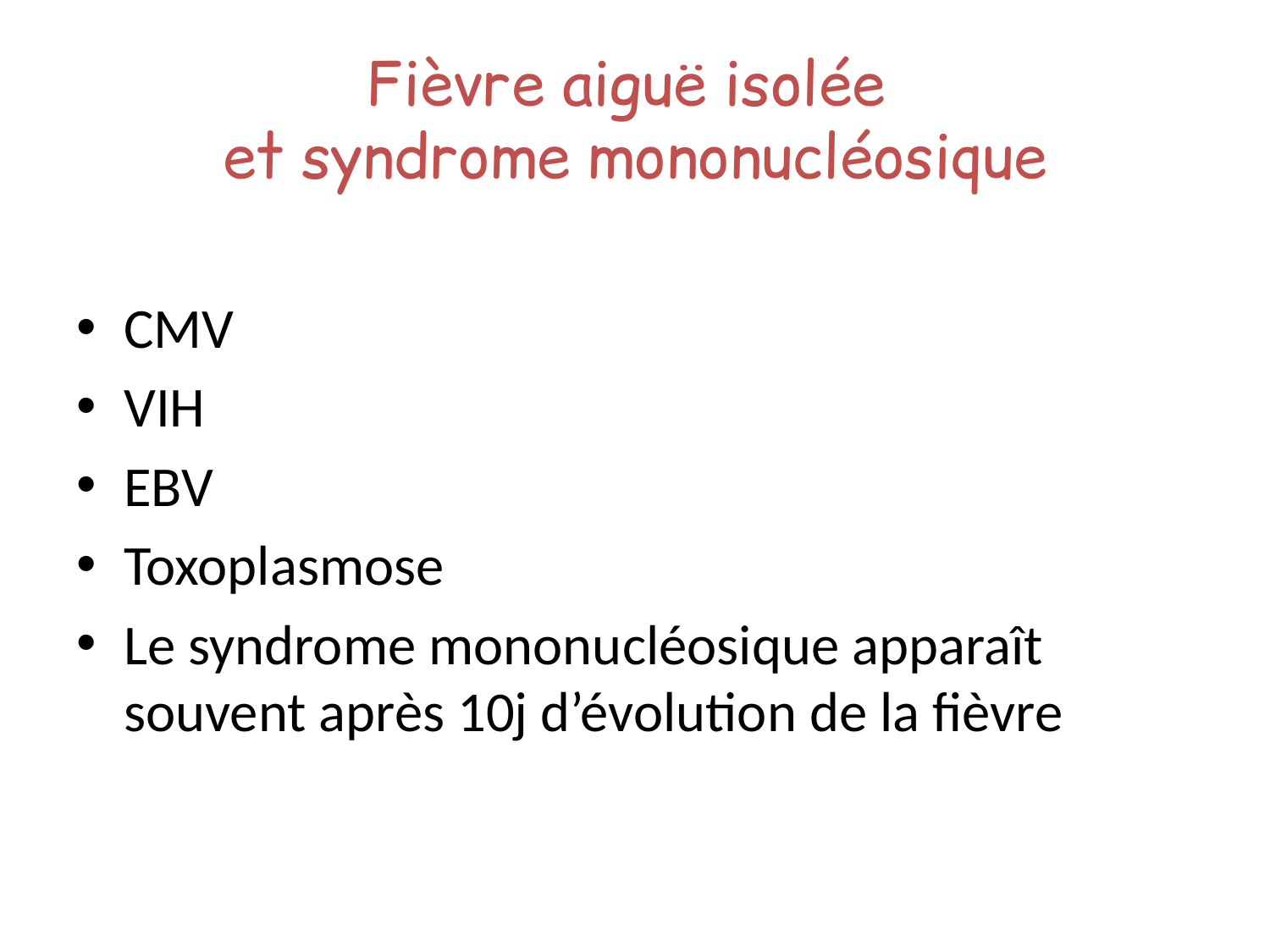

# Fièvre aiguë isolée et syndrome mononucléosique
CMV
VIH
EBV
Toxoplasmose
Le syndrome mononucléosique apparaît souvent après 10j d’évolution de la fièvre